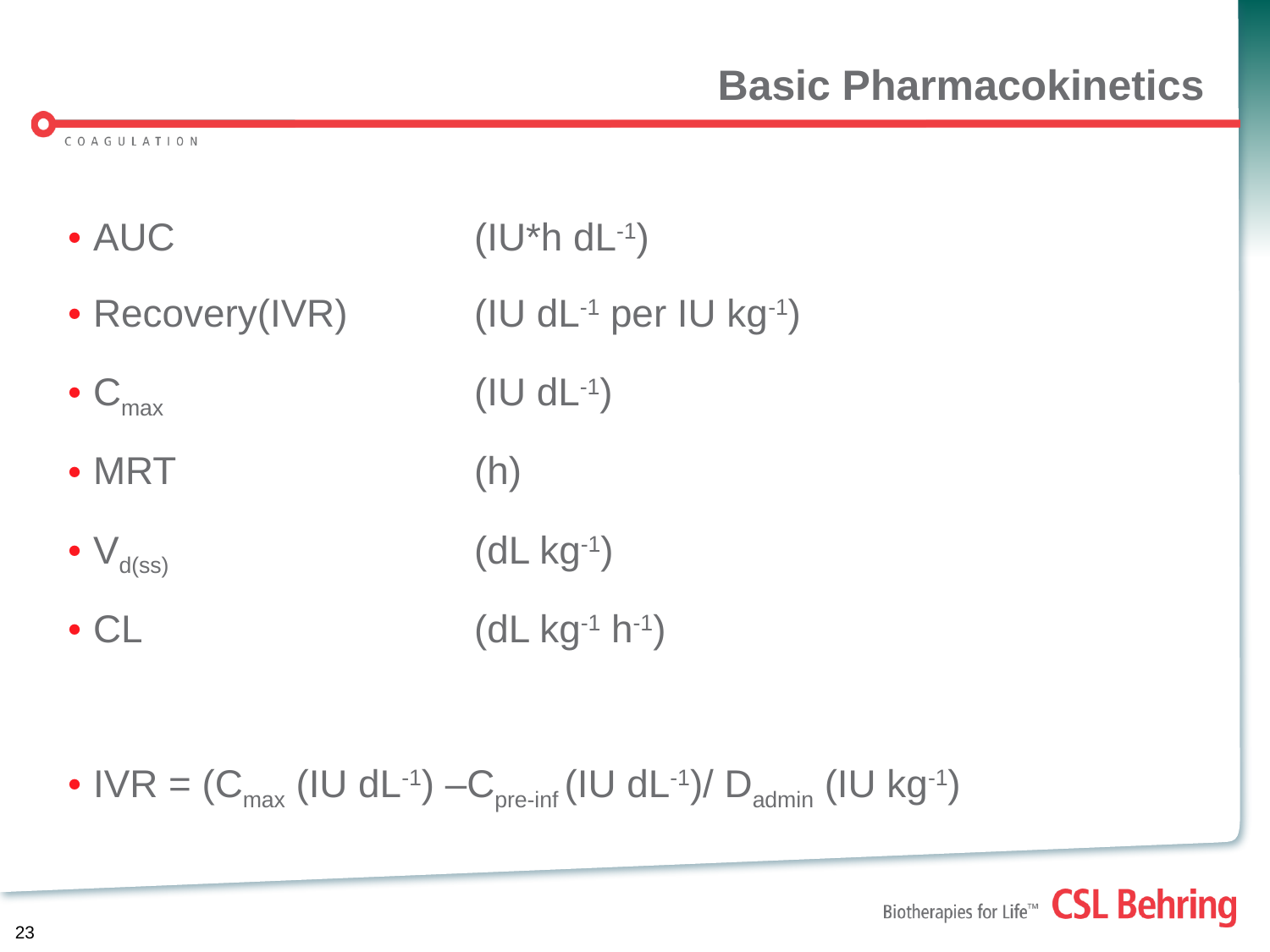

# Basic Pharmacokinetics
AUC 			(IU*h dL-1)
Recovery(IVR) 	(IU dL-1 per IU kg-1)
Cmax 			(IU dL-1)
MRT 			(h)
Vd(ss) 			(dL kg-1)
CL 			(dL kg-1 h-1)

IVR = (Cmax (IU dL-1) –Cpre-inf (IU dL-1)/ Dadmin (IU kg-1)